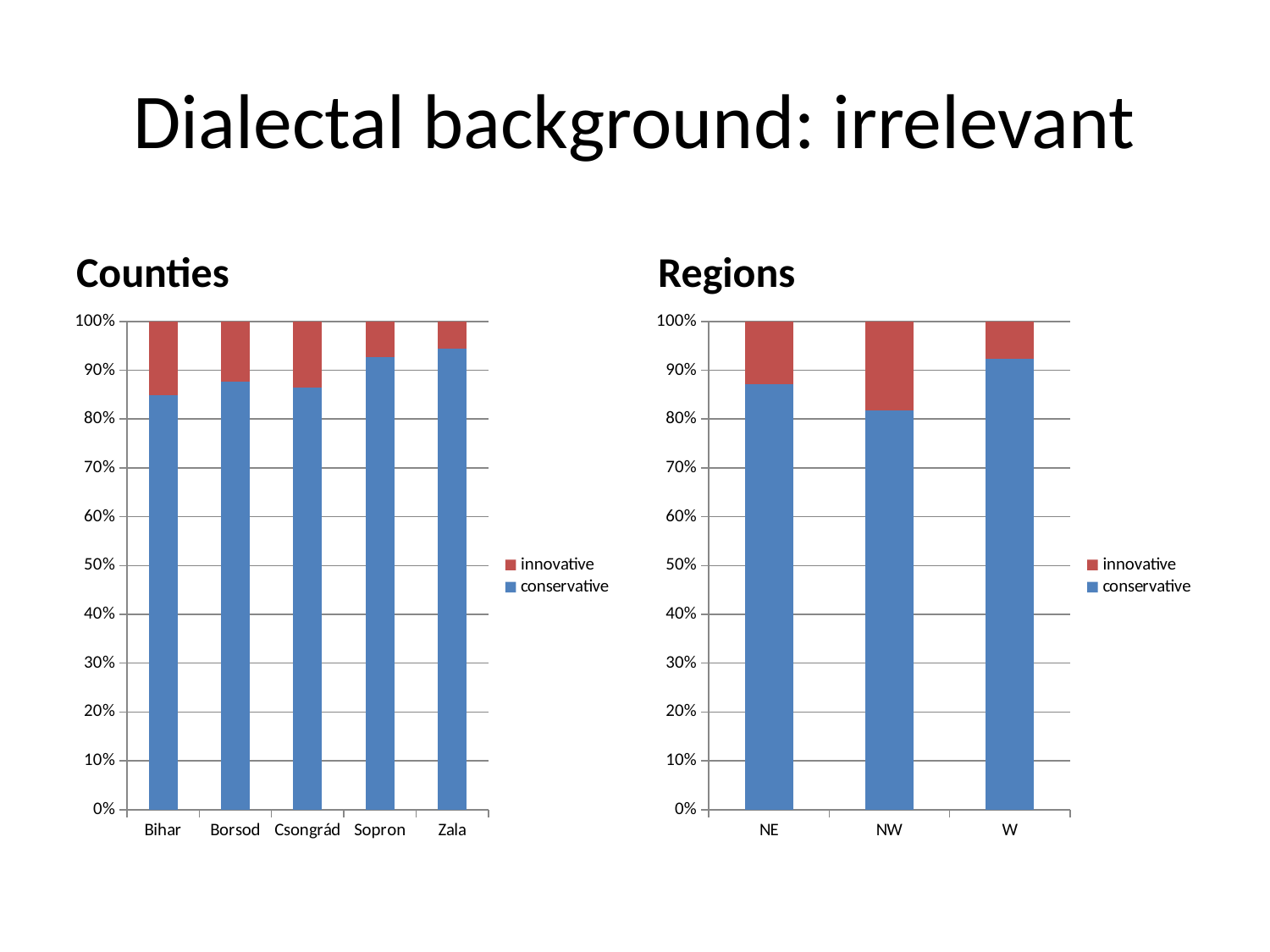

# Dialectal background: irrelevant
Counties
Regions

### Chart

| Category | conservative | innovative |
|---|---|---|
| Bihar | 45.0 | 8.0 |
| Borsod | 57.0 | 8.0 |
| Csongrád | 45.0 | 7.0 |
| Sopron | 114.0 | 9.0 |
| Zala | 68.0 | 4.0 |

### Chart

| Category | conservative | innovative |
|---|---|---|
| NE | 68.0 | 10.0 |
| NW | 85.0 | 19.0 |
| W | 216.0 | 18.0 |